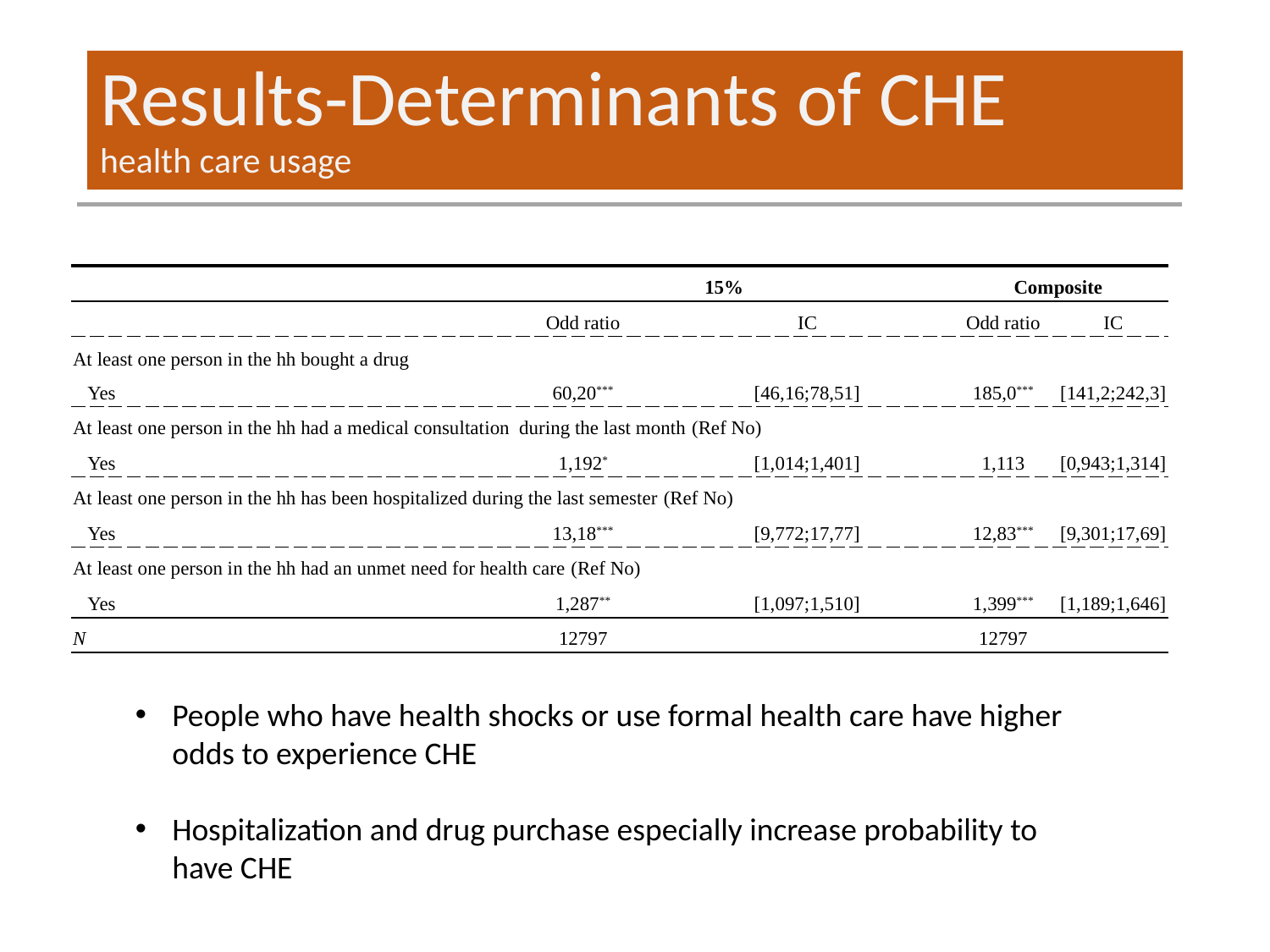

# Results-Determinants of CHE health care usage
|  | 15% |  | Composite |  |  |
| --- | --- | --- | --- | --- | --- |
|  | Odd ratio | IC | Odd ratio | IC |  |
| At least one person in the hh bought a drug |  |  |  |  |  |
| Yes | 60,20\*\*\* | [46,16;78,51] | 185,0\*\*\* | [141,2;242,3] |  |
| At least one person in the hh had a medical consultation  during the last month (Ref No) |  |  |  |  |  |
| Yes | 1,192\* | [1,014;1,401] | 1,113 | [0,943;1,314] |  |
| At least one person in the hh has been hospitalized during the last semester (Ref No) |  |  |  |  |  |
| Yes | 13,18\*\*\* | [9,772;17,77] | 12,83\*\*\* | [9,301;17,69] |  |
| At least one person in the hh had an unmet need for health care (Ref No) |  |  |  |  |  |
| Yes | 1,287\*\* | [1,097;1,510] | 1,399\*\*\* | [1,189;1,646] |  |
| N | 12797 |  | 12797 |  |  |
People who have health shocks or use formal health care have higher odds to experience CHE

Hospitalization and drug purchase especially increase probability to have CHE